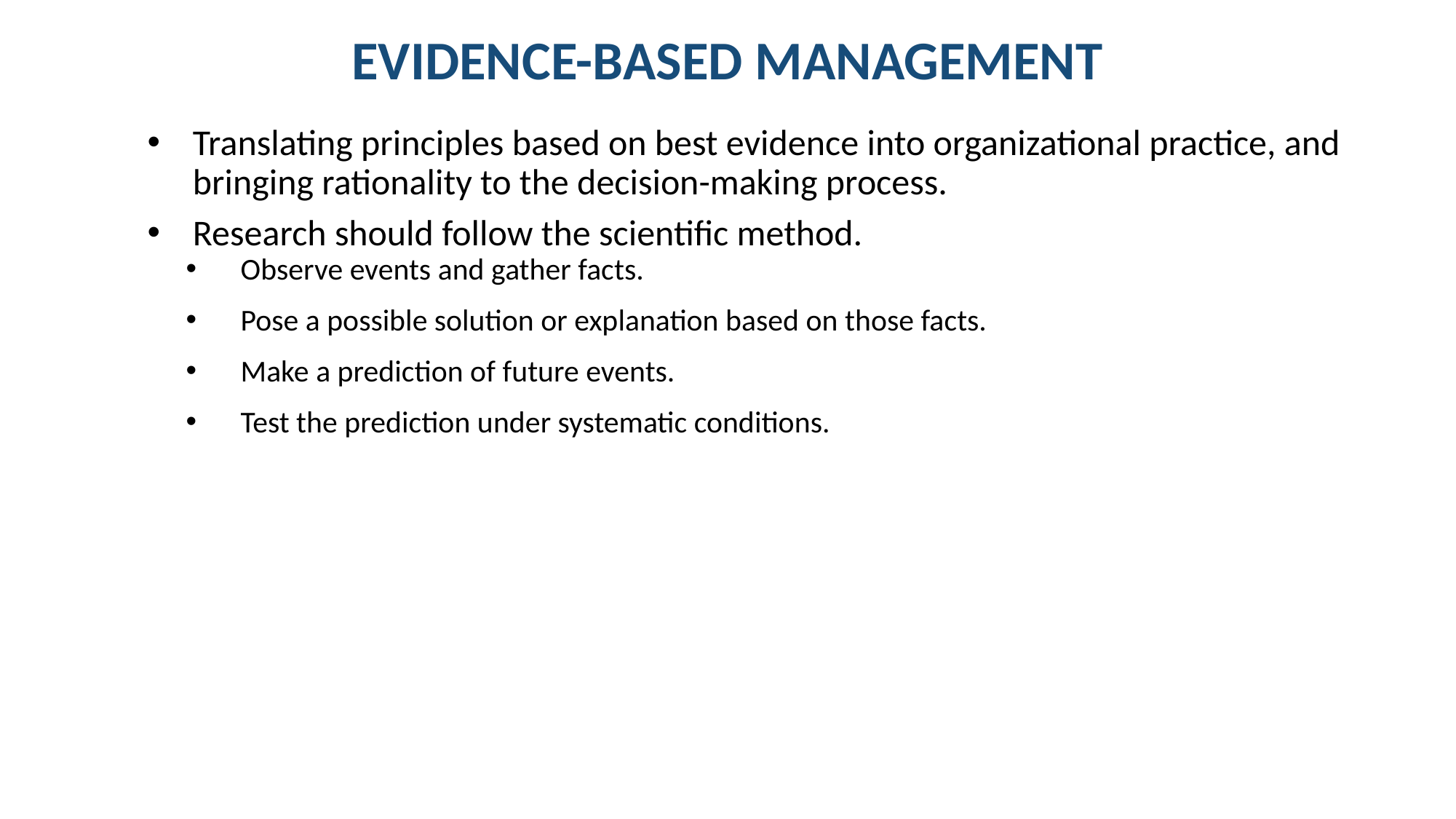

# EVIDENCE-BASED MANAGEMENT
Translating principles based on best evidence into organizational practice, and bringing rationality to the decision-making process.
Research should follow the scientific method.
Observe events and gather facts.
Pose a possible solution or explanation based on those facts.
Make a prediction of future events.
Test the prediction under systematic conditions.